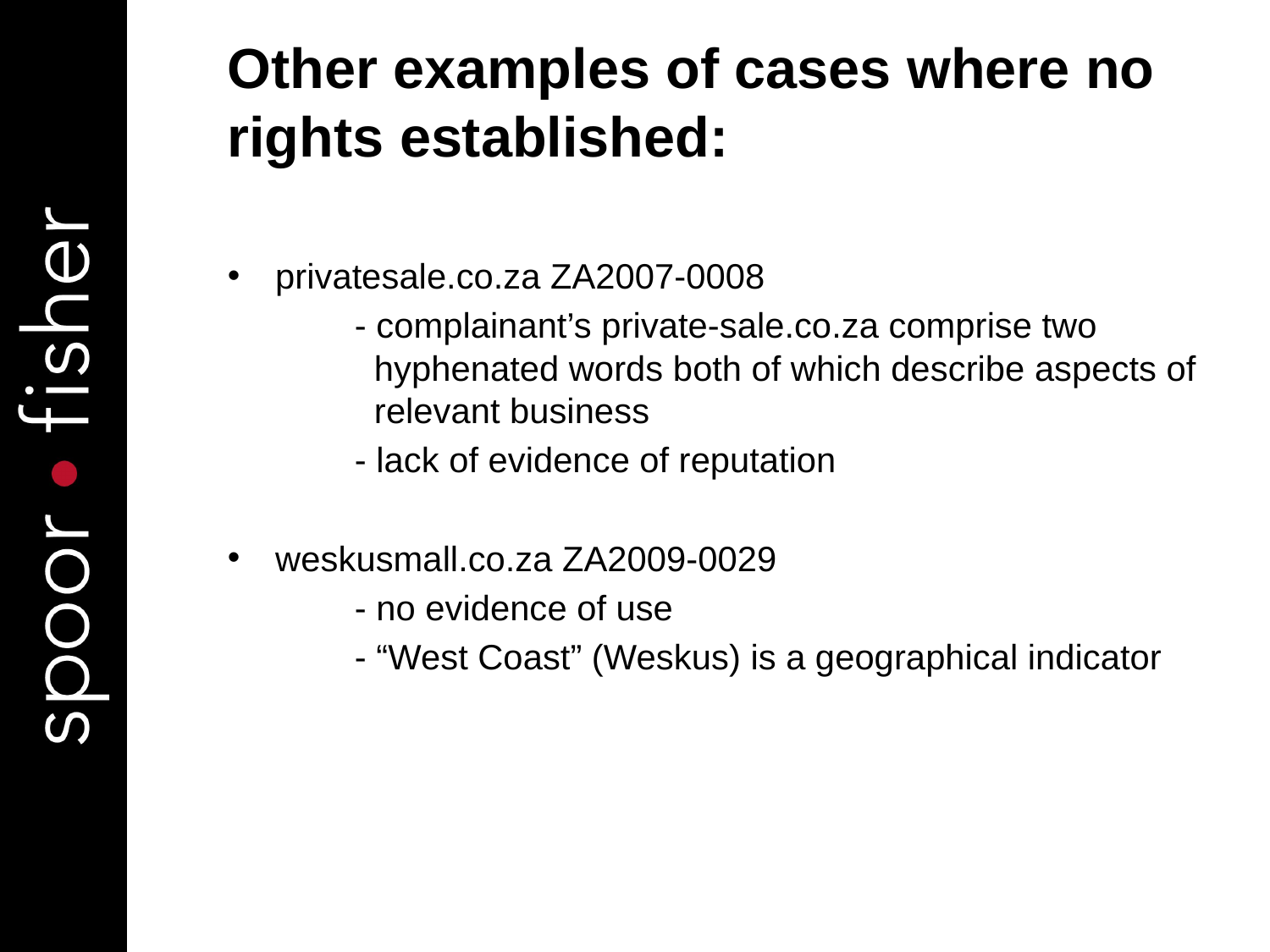

Other examples of cases where no rights established:
privatesale.co.za ZA2007-0008
	- complainant’s private-sale.co.za comprise two 		 	  hyphenated words both of which describe aspects of 	  	  relevant business
	- lack of evidence of reputation

weskusmall.co.za ZA2009-0029
	- no evidence of use
	- “West Coast” (Weskus) is a geographical indicator